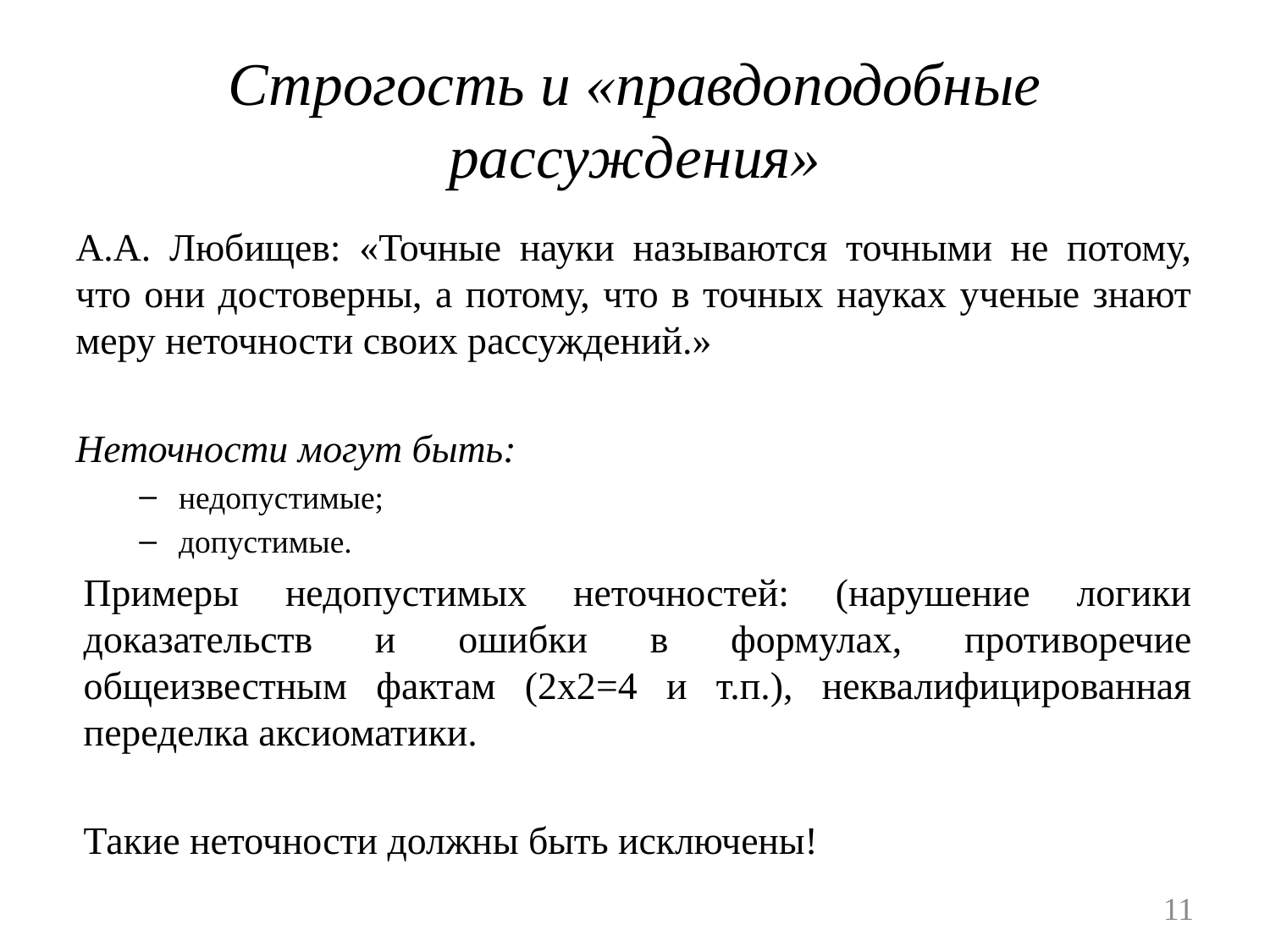

# Строгость и «правдоподобные рассуждения»
А.А. Любищев: «Точные науки называются точными не потому, что они достоверны, а потому, что в точных науках ученые знают меру неточности своих рассуждений.»

Неточности могут быть:
недопустимые;
допустимые.
Примеры недопустимых неточностей: (нарушение логики доказательств и ошибки в формулах, противоречие общеизвестным фактам (2х2=4 и т.п.), неквалифицированная переделка аксиоматики.

Такие неточности должны быть исключены!
11